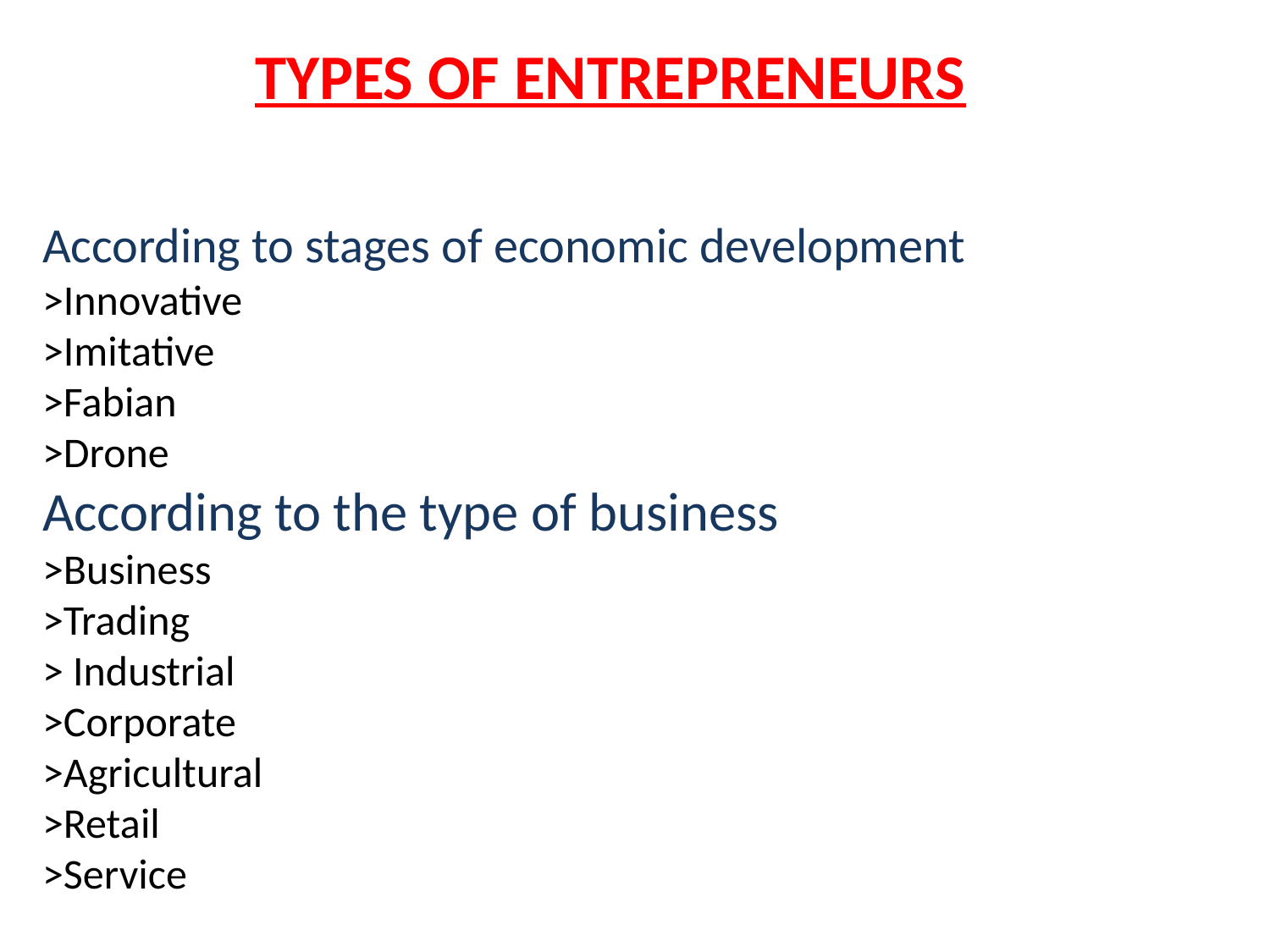

TYPES OF ENTREPRENEURS
According to stages of economic development
>Innovative
>Imitative
>Fabian
>Drone
According to the type of business
>Business
>Trading
> Industrial
>Corporate
>Agricultural
>Retail
>Service